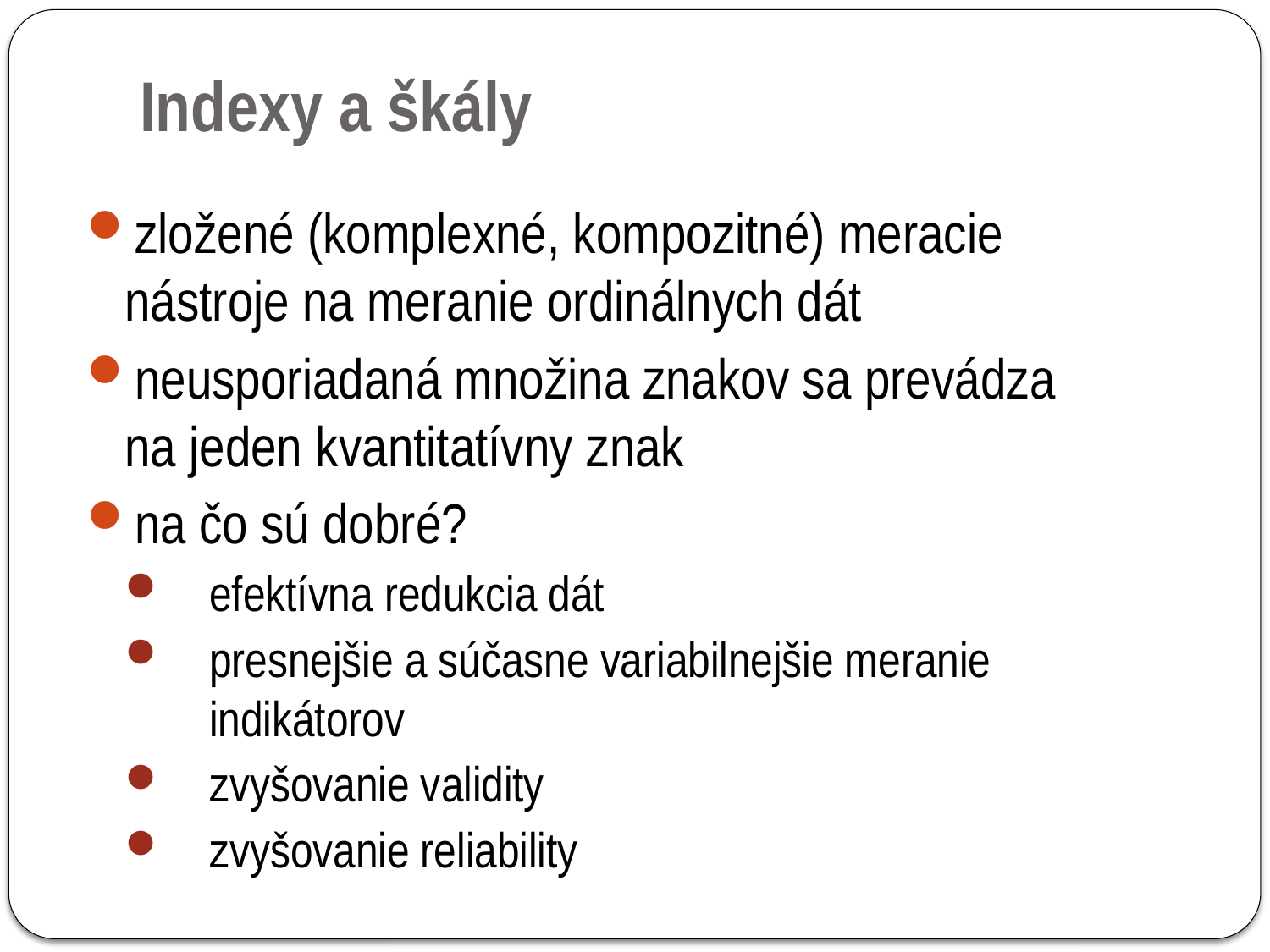

# Indexy a škály
zložené (komplexné, kompozitné) meracie nástroje na meranie ordinálnych dát
neusporiadaná množina znakov sa prevádza na jeden kvantitatívny znak
na čo sú dobré?
efektívna redukcia dát
presnejšie a súčasne variabilnejšie meranie indikátorov
zvyšovanie validity
zvyšovanie reliability